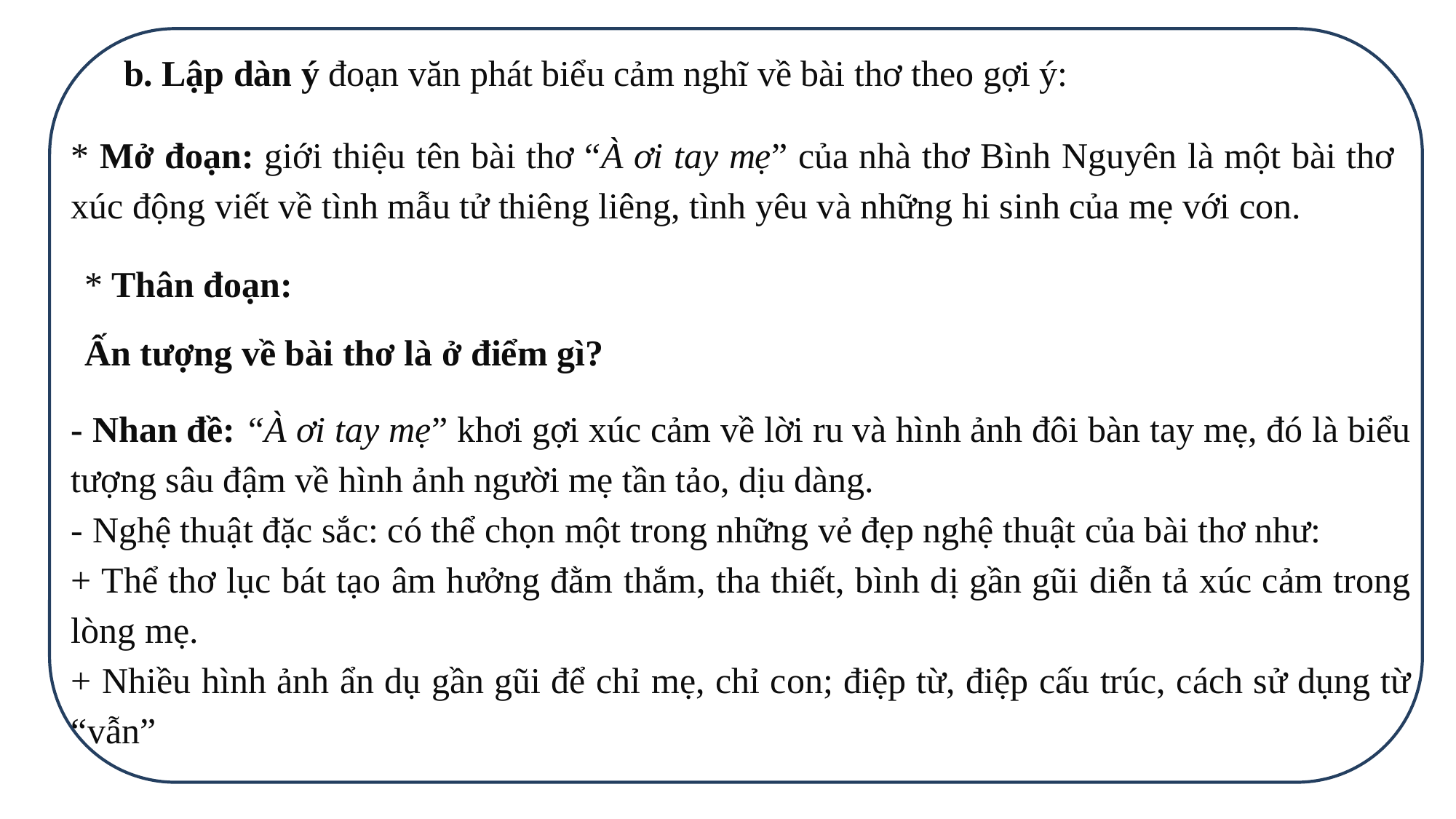

b. Lập dàn ý đoạn văn phát biểu cảm nghĩ về bài thơ theo gợi ý:
* Mở đoạn: giới thiệu tên bài thơ “À ơi tay mẹ” của nhà thơ Bình Nguyên là một bài thơ xúc động viết về tình mẫu tử thiêng liêng, tình yêu và những hi sinh của mẹ với con.
* Thân đoạn:
Ấn tượng về bài thơ là ở điểm gì?
- Nhan đề: “À ơi tay mẹ” khơi gợi xúc cảm về lời ru và hình ảnh đôi bàn tay mẹ, đó là biểu tượng sâu đậm về hình ảnh người mẹ tần tảo, dịu dàng.
- Nghệ thuật đặc sắc: có thể chọn một trong những vẻ đẹp nghệ thuật của bài thơ như:
+ Thể thơ lục bát tạo âm hưởng đằm thắm, tha thiết, bình dị gần gũi diễn tả xúc cảm trong lòng mẹ.
+ Nhiều hình ảnh ẩn dụ gần gũi để chỉ mẹ, chỉ con; điệp từ, điệp cấu trúc, cách sử dụng từ “vẫn”